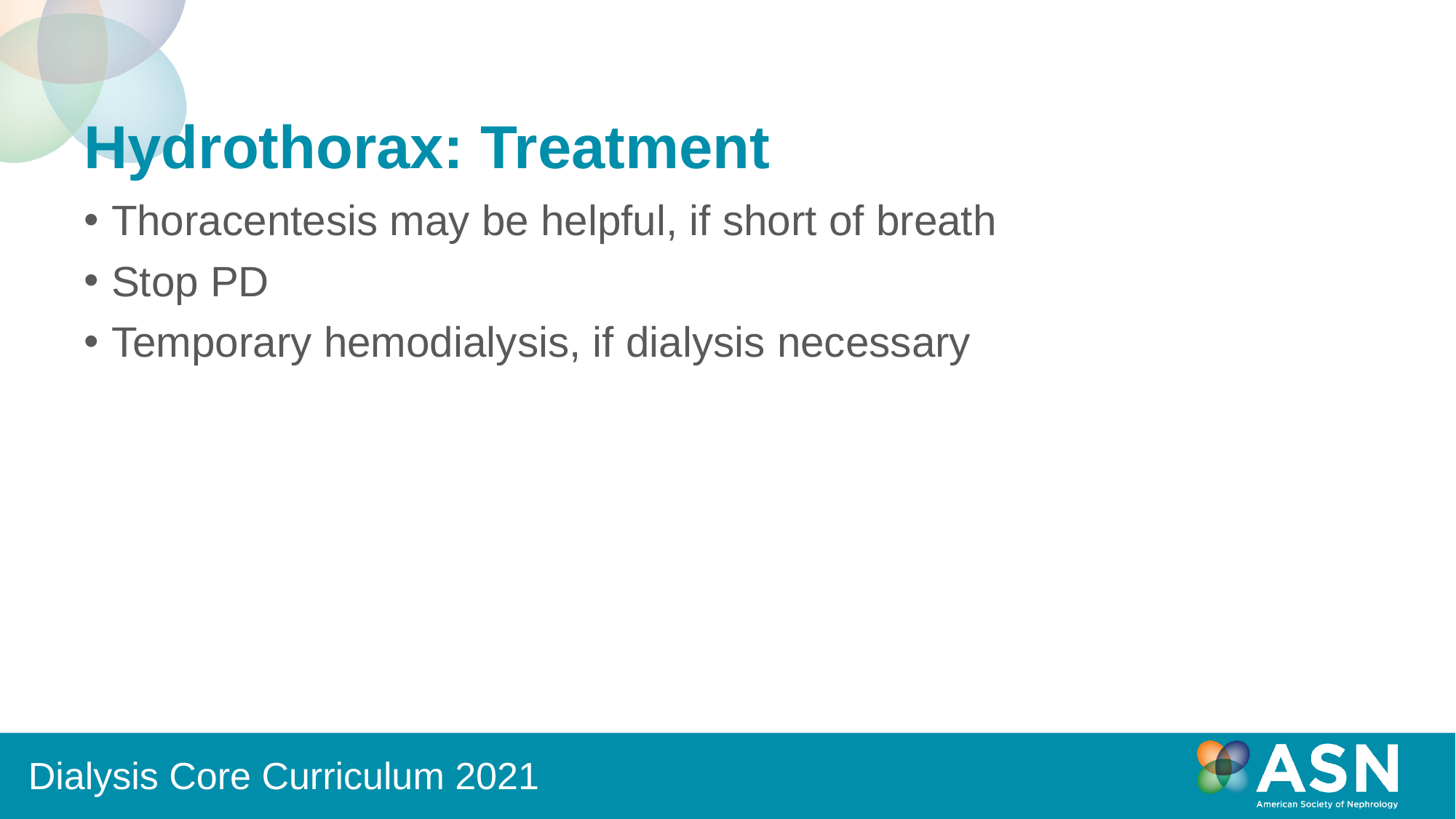

# Hydrothorax: Treatment
Thoracentesis may be helpful, if short of breath
Stop PD
Temporary hemodialysis, if dialysis necessary

Dialysis Core Curriculum 2021